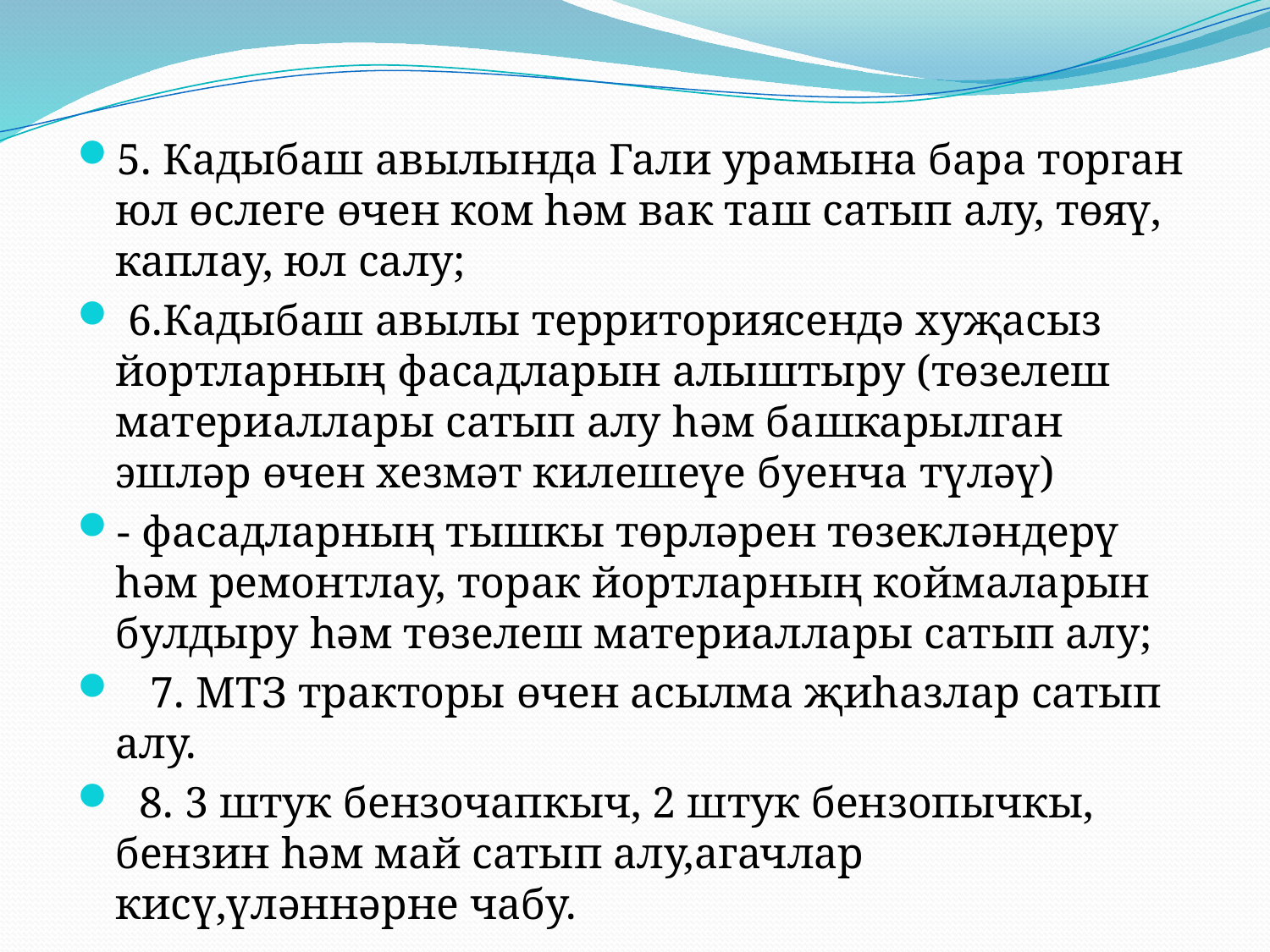

#
5. Кадыбаш авылында Гали урамына бара торган юл өслеге өчен ком һәм вак таш сатып алу, төяү, каплау, юл салу;
 6.Кадыбаш авылы территориясендә хуҗасыз йортларның фасадларын алыштыру (төзелеш материаллары сатып алу һәм башкарылган эшләр өчен хезмәт килешеүе буенча түләү)
- фасадларның тышкы төрләрен төзекләндерү һәм ремонтлау, торак йортларның коймаларын булдыру һәм төзелеш материаллары сатып алу;
   7. МТЗ тракторы өчен асылма җиһазлар сатып алу.
  8. 3 штук бензочапкыч, 2 штук бензопычкы, бензин һәм май сатып алу,агачлар кисү,үләннәрне чабу.